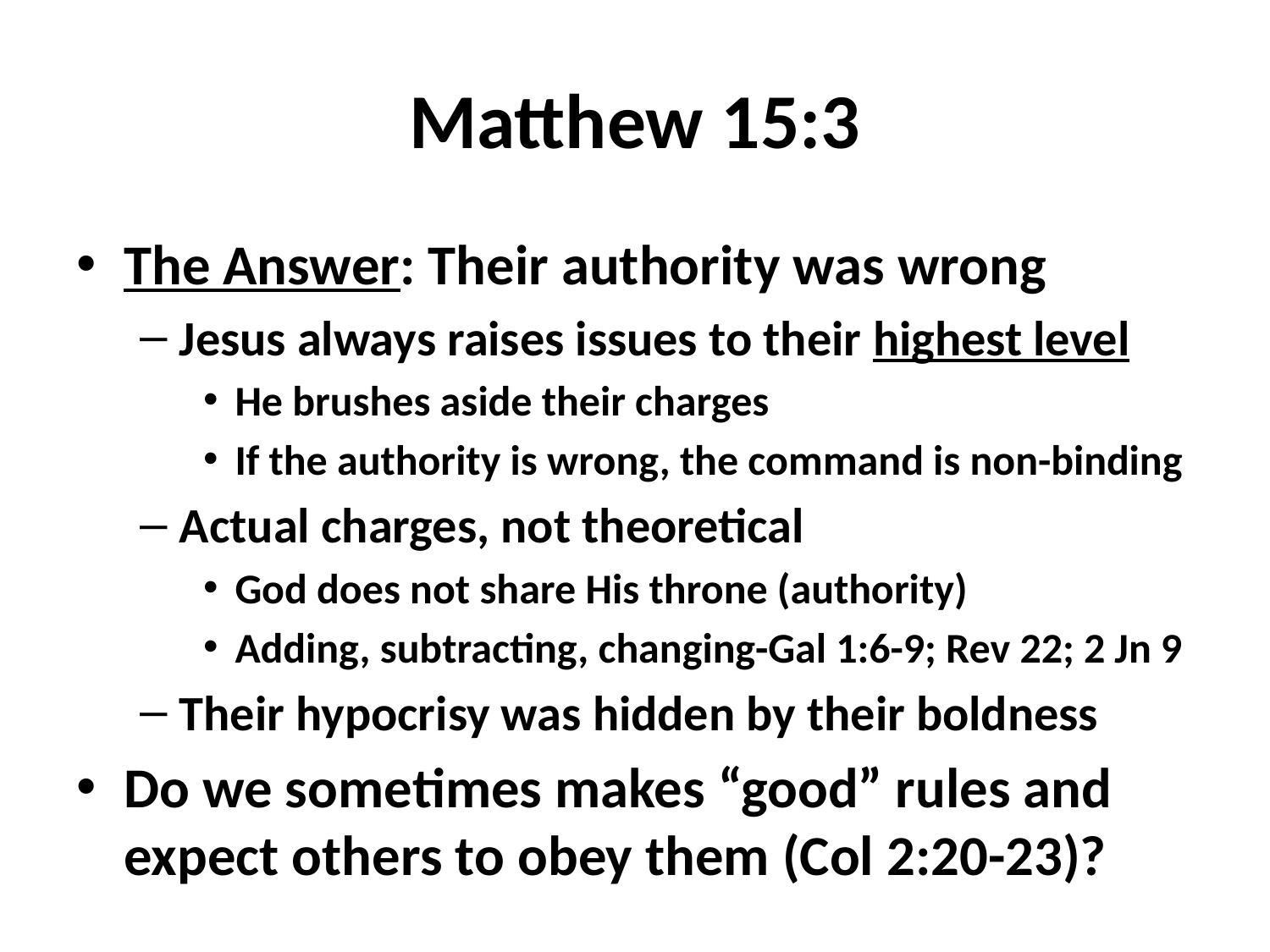

# Matthew 15:3
The Answer: Their authority was wrong
Jesus always raises issues to their highest level
He brushes aside their charges
If the authority is wrong, the command is non-binding
Actual charges, not theoretical
God does not share His throne (authority)
Adding, subtracting, changing-Gal 1:6-9; Rev 22; 2 Jn 9
Their hypocrisy was hidden by their boldness
Do we sometimes makes “good” rules and expect others to obey them (Col 2:20-23)?